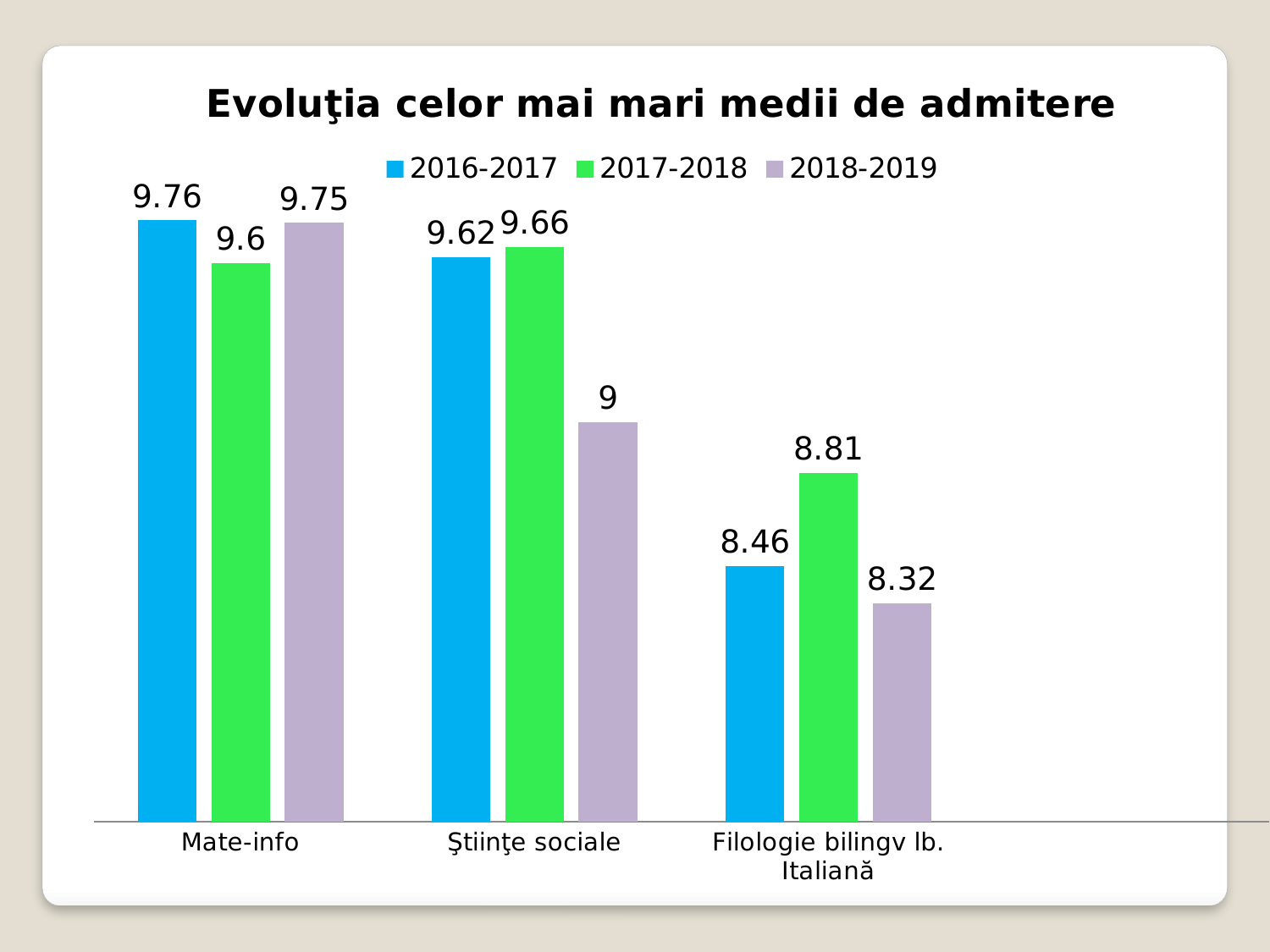

### Chart: Evoluţia celor mai mari medii de admitere

| Category | 2016-2017 | 2017-2018 | 2018-2019 |
|---|---|---|---|
| Mate-info | 9.76 | 9.6 | 9.75 |
| Ştiinţe sociale | 9.62 | 9.66 | 9.0 |
| Filologie bilingv lb. Italiană | 8.46 | 8.81 | 8.32 |